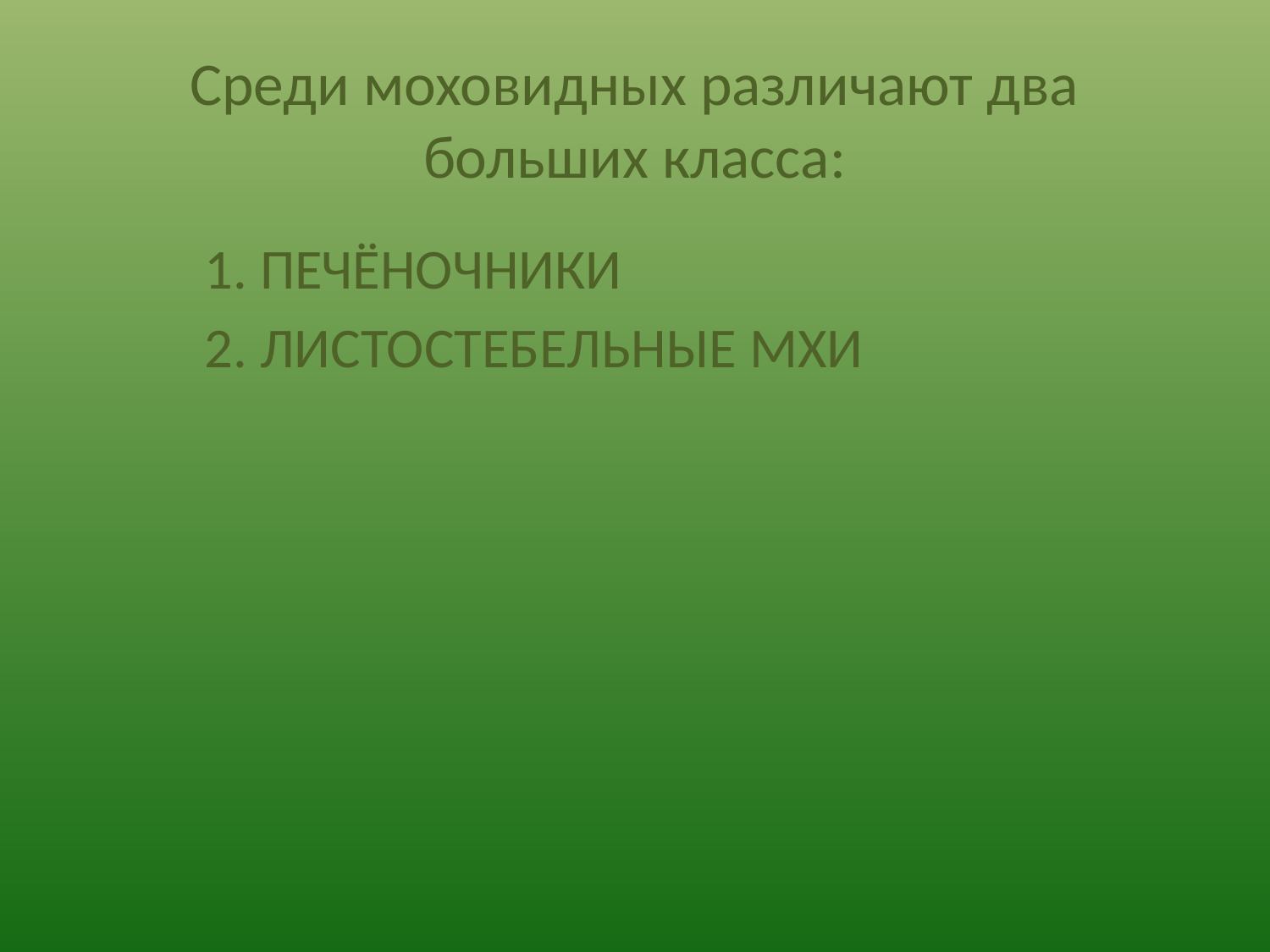

# Среди моховидных различают два больших класса:
1. ПЕЧЁНОЧНИКИ
2. ЛИСТОСТЕБЕЛЬНЫЕ МХИ